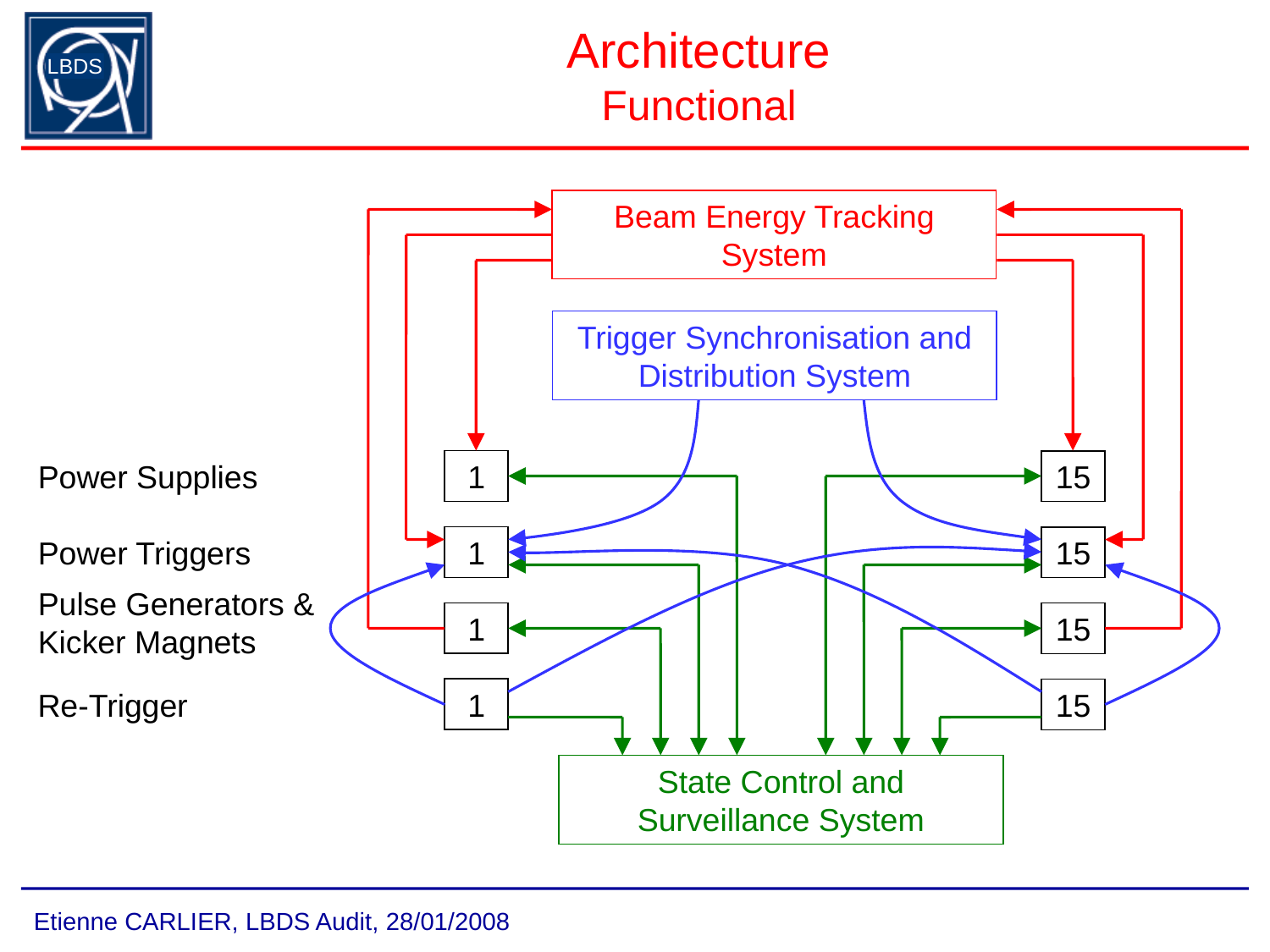

# Architecture Functional
Beam Energy Tracking System

Trigger Synchronisation and Distribution System

Power Supplies
1
Power Triggers
1
Pulse Generators &
Kicker Magnets
1
Re-Trigger
1
15
15
15
15

State Control and Surveillance System
Etienne CARLIER, LBDS Audit, 28/01/2008